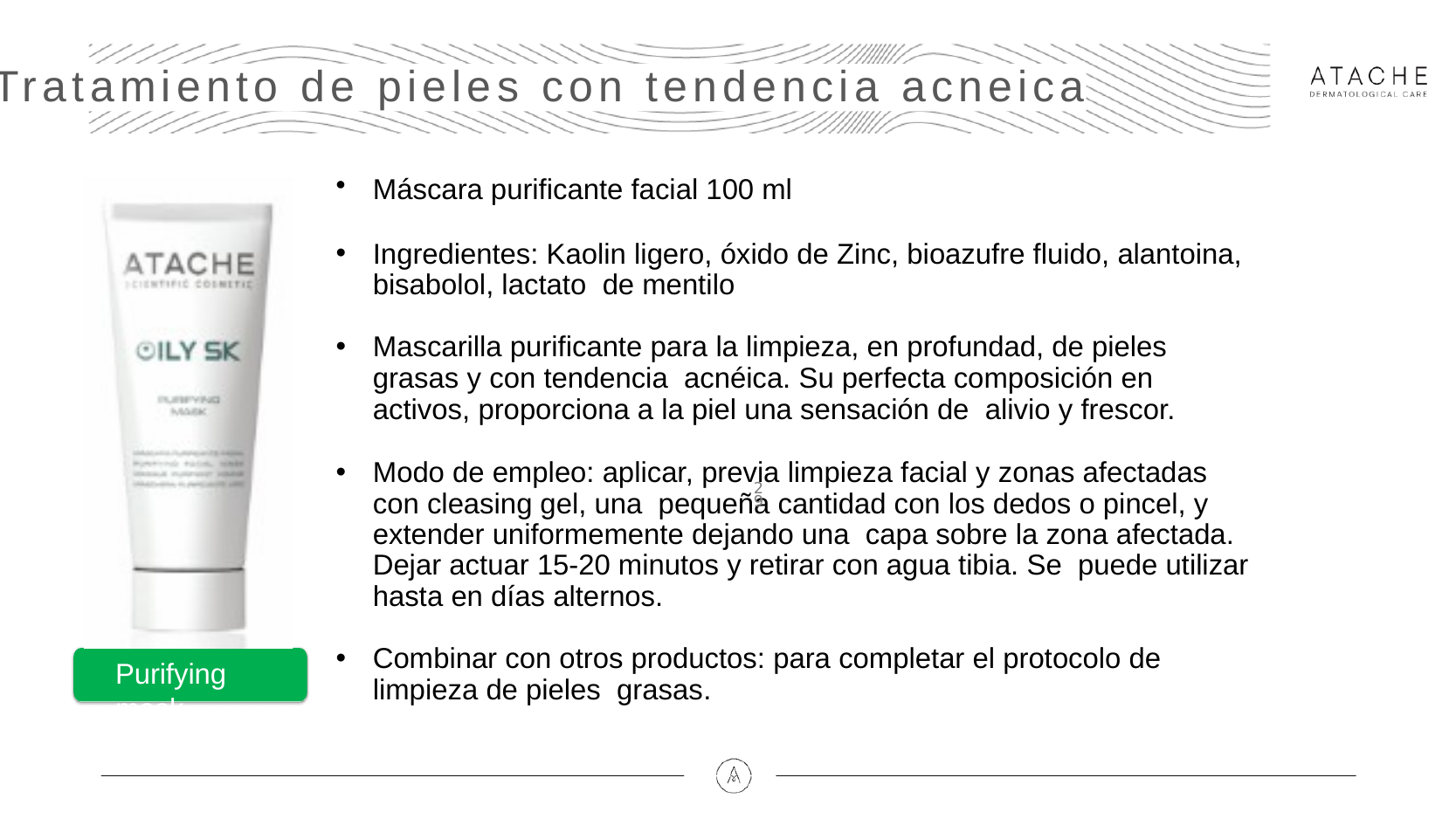

Tratamiento de pieles con tendencia acneica
Máscara purificante facial 100 ml

Ingredientes: Kaolin ligero, óxido de Zinc, bioazufre fluido, alantoina, bisabolol, lactato  de mentilo

Mascarilla purificante para la limpieza, en profundad, de pieles grasas y con tendencia  acnéica. Su perfecta composición en activos, proporciona a la piel una sensación de  alivio y frescor.

Modo de empleo: aplicar, previa limpieza facial y zonas afectadas con cleasing gel, una  pequeña cantidad con los dedos o pincel, y extender uniformemente dejando una  capa sobre la zona afectada. Dejar actuar 15-20 minutos y retirar con agua tibia. Se  puede utilizar hasta en días alternos.

Combinar con otros productos: para completar el protocolo de limpieza de pieles  grasas.

29

Purifying mask